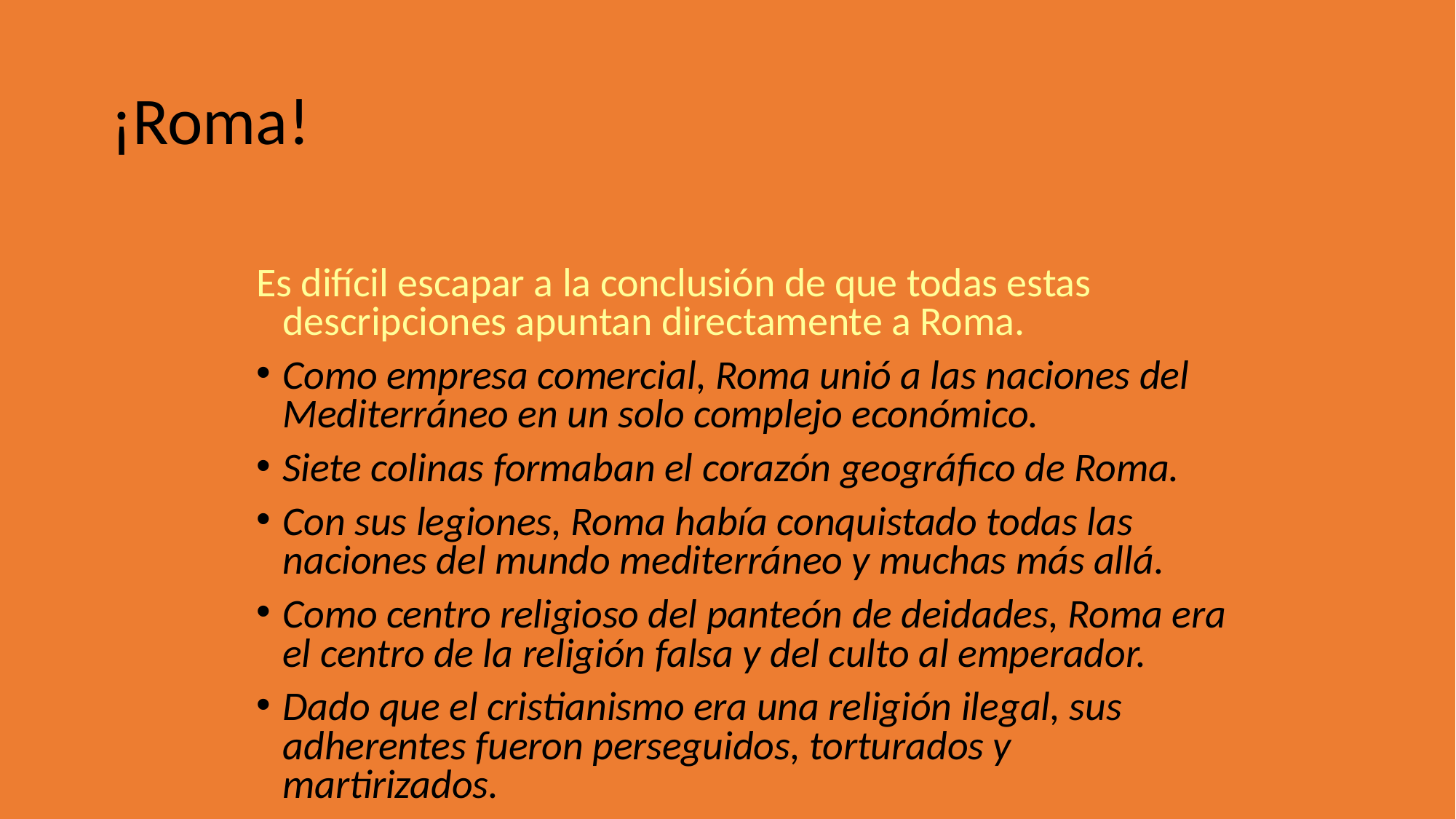

¡Roma!
Es difícil escapar a la conclusión de que todas estas descripciones apuntan directamente a Roma.
Como empresa comercial, Roma unió a las naciones del Mediterráneo en un solo complejo económico.
Siete colinas formaban el corazón geográfico de Roma.
Con sus legiones, Roma había conquistado todas las naciones del mundo mediterráneo y muchas más allá.
Como centro religioso del panteón de deidades, Roma era el centro de la religión falsa y del culto al emperador.
Dado que el cristianismo era una religión ilegal, sus adherentes fueron perseguidos, torturados y martirizados.